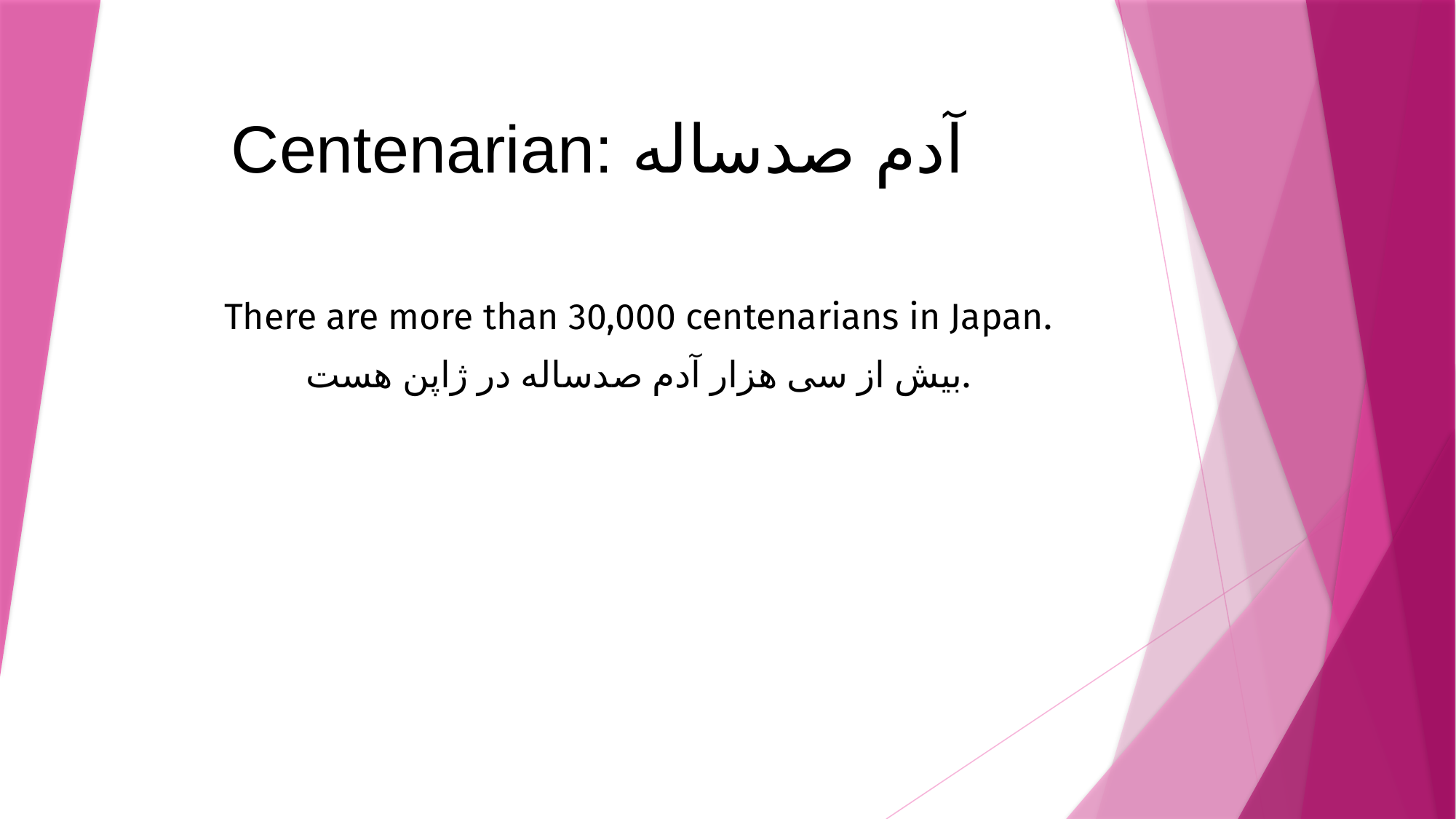

# Centenarian: آدم صدساله
There are more than 30,000 centenarians in Japan.
بیش از سی هزار آدم صدساله در ژاپن هست.